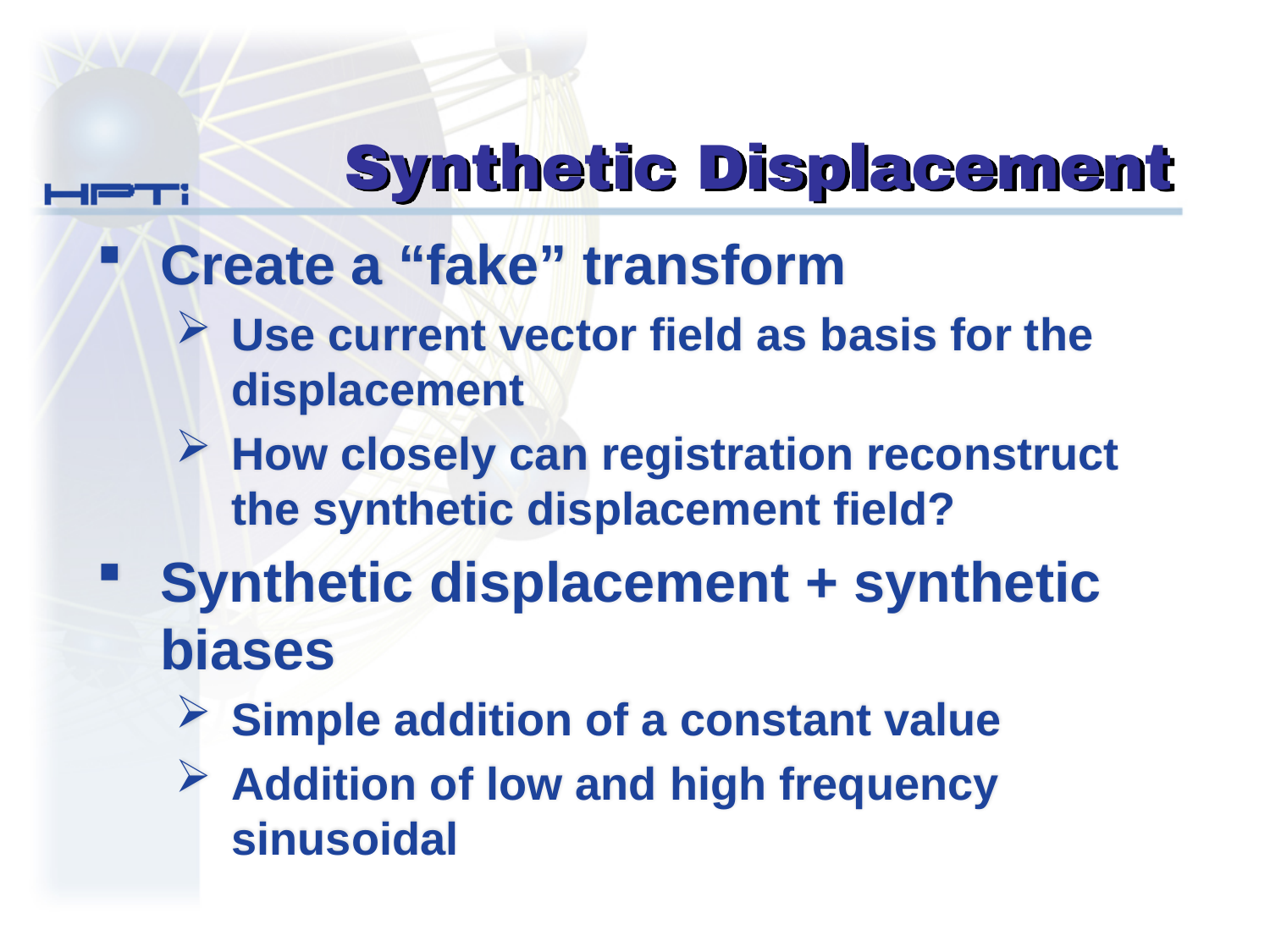

# Synthetic Displacement
Create a “fake” transform
Use current vector field as basis for the displacement
How closely can registration reconstruct the synthetic displacement field?
Synthetic displacement + synthetic biases
Simple addition of a constant value
Addition of low and high frequency sinusoidal